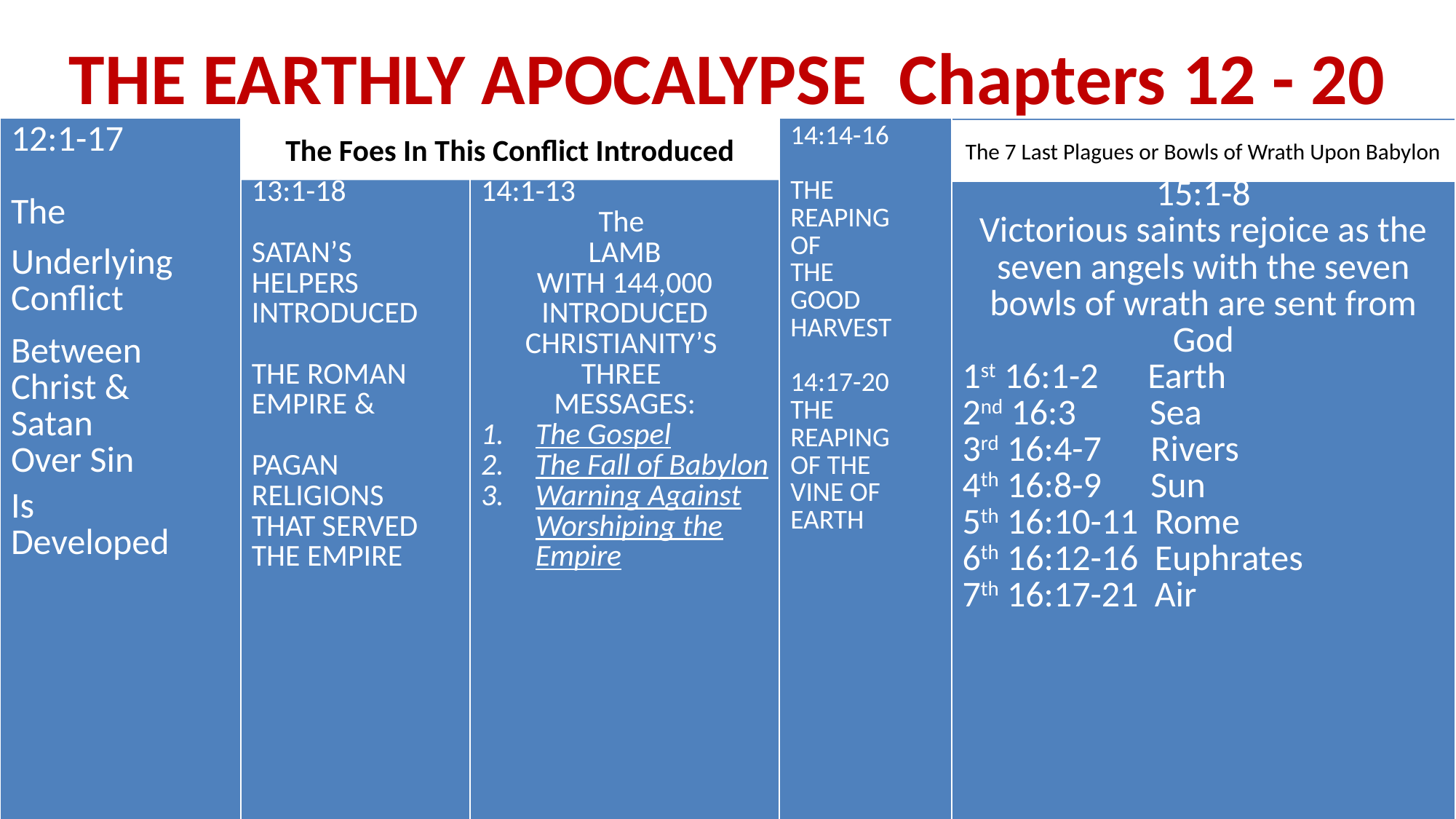

# THE EARTHLY APOCALYPSE  Chapters 12 - 20
| 12:1-17 The Underlying Conflict Between Christ & Satan Over Sin Is Developed | 13:1-18 SATAN’S HELPERS INTRODUCED THE ROMAN EMPIRE & PAGAN RELIGIONS THAT SERVED THE EMPIRE | 14:1-13 The LAMB WITH 144,000 INTRODUCED CHRISTIANITY’S THREE MESSAGES: The Gospel The Fall of Babylon Warning Against Worshiping the Empire | 14:14-16 THE REAPING OF THE GOOD HARVEST 14:17-20 THE REAPING OF THE VINE OF EARTH | 15:1-8 Victorious saints rejoice as the seven angels with the seven bowls of wrath are sent from God 1st 16:1-2 Earth 2nd 16:3 Sea 3rd 16:4-7 Rivers 4th 16:8-9 Sun 5th 16:10-11 Rome 6th 16:12-16 Euphrates 7th 16:17-21 Air |
| --- | --- | --- | --- | --- |
The Foes In This Conflict Introduced
The 7 Last Plagues or Bowls of Wrath Upon Babylon